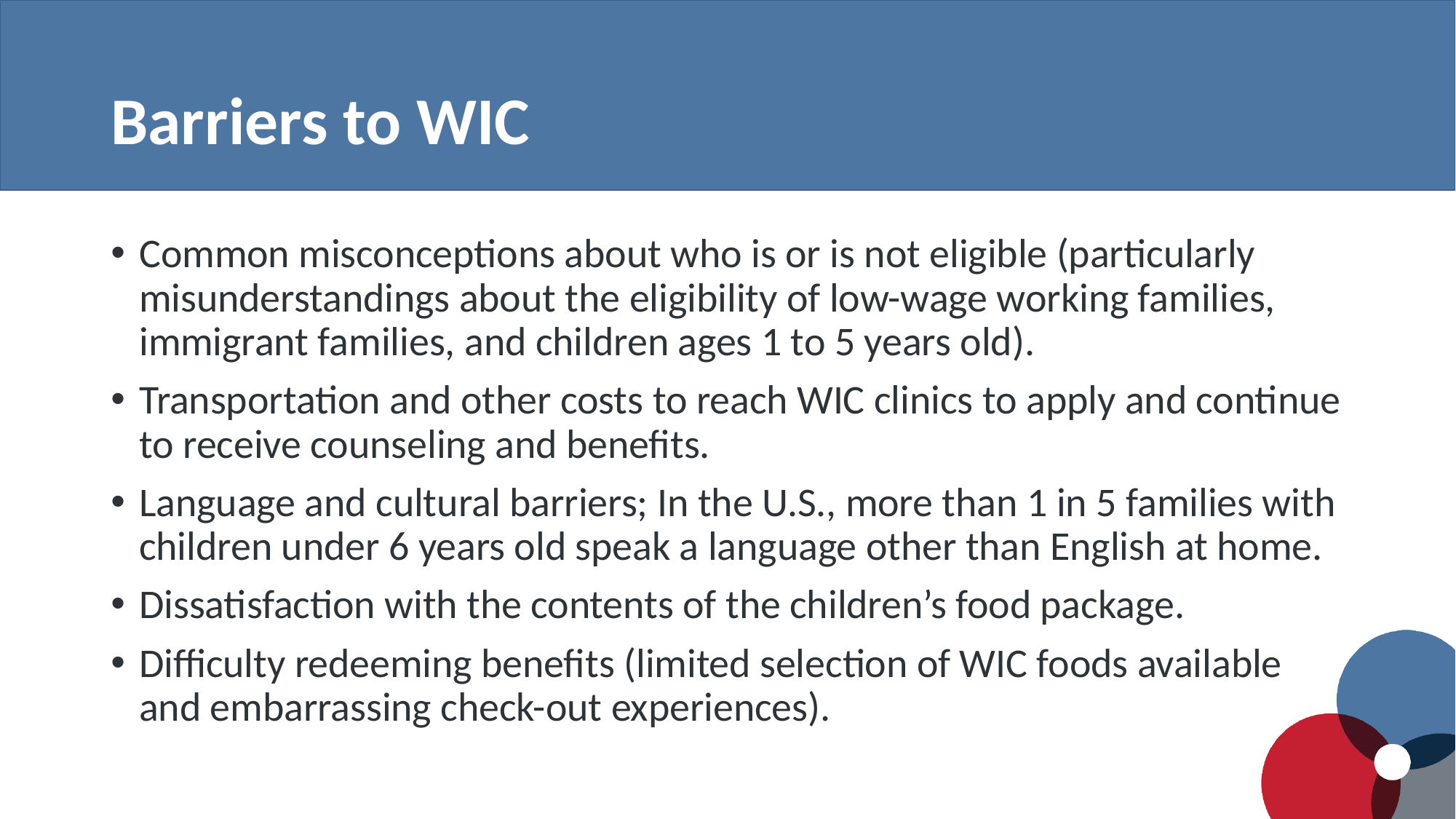

# Barriers to WIC
Common misconceptions about who is or is not eligible (particularly misunderstandings about the eligibility of low-wage working families, immigrant families, and children ages 1 to 5 years old).
Transportation and other costs to reach WIC clinics to apply and continue to receive counseling and benefits.
Language and cultural barriers; In the U.S., more than 1 in 5 families with children under 6 years old speak a language other than English at home.
Dissatisfaction with the contents of the children’s food package.
Difficulty redeeming benefits (limited selection of WIC foods available and embarrassing check-out experiences).